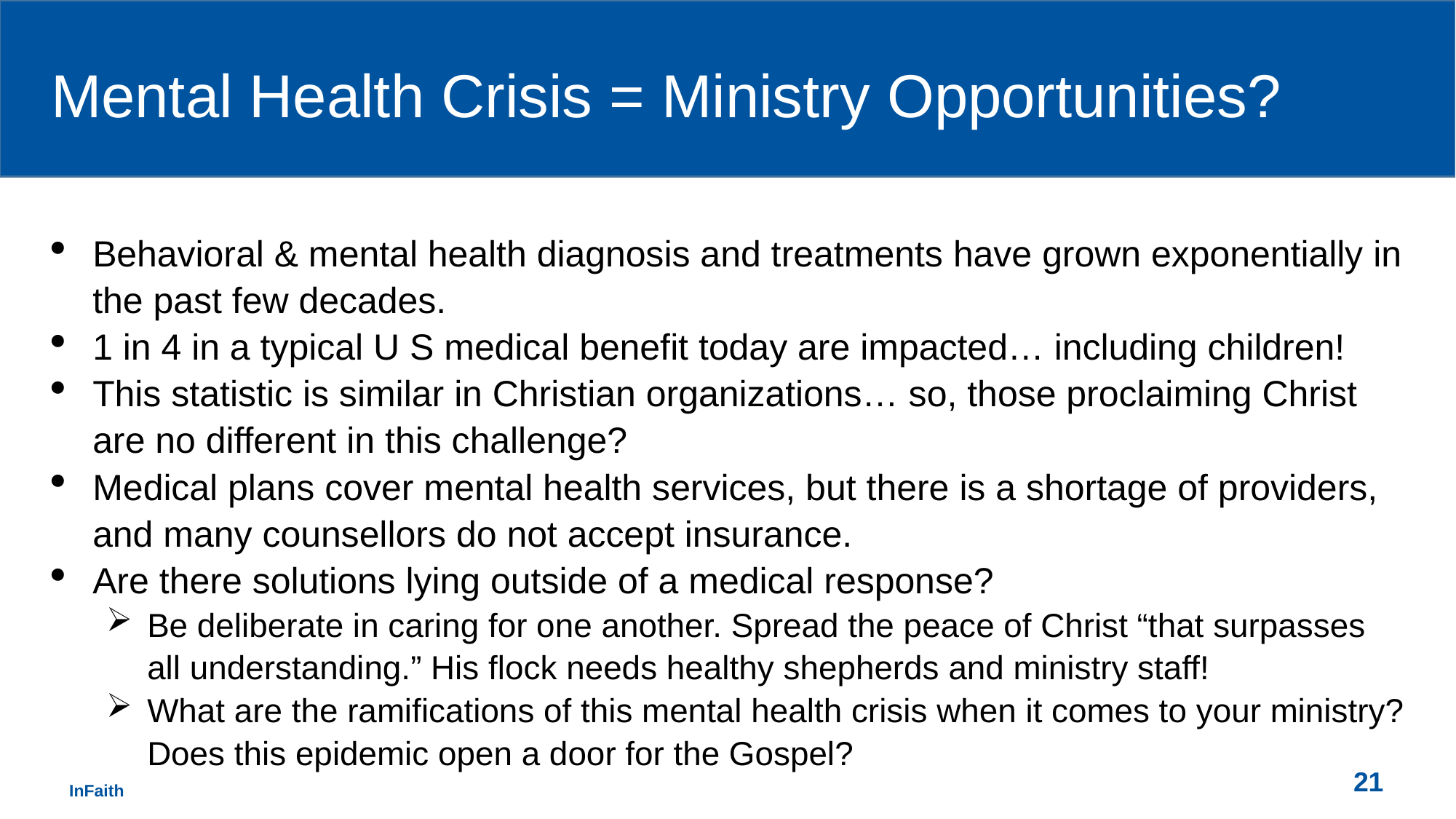

Mental Health Crisis = Ministry Opportunities?
Behavioral & mental health diagnosis and treatments have grown exponentially in the past few decades.
1 in 4 in a typical U S medical benefit today are impacted… including children!
This statistic is similar in Christian organizations… so, those proclaiming Christ are no different in this challenge?
Medical plans cover mental health services, but there is a shortage of providers, and many counsellors do not accept insurance.
Are there solutions lying outside of a medical response?
Be deliberate in caring for one another. Spread the peace of Christ “that surpasses all understanding.” His flock needs healthy shepherds and ministry staff!
What are the ramifications of this mental health crisis when it comes to your ministry? Does this epidemic open a door for the Gospel?
21
 InFaith